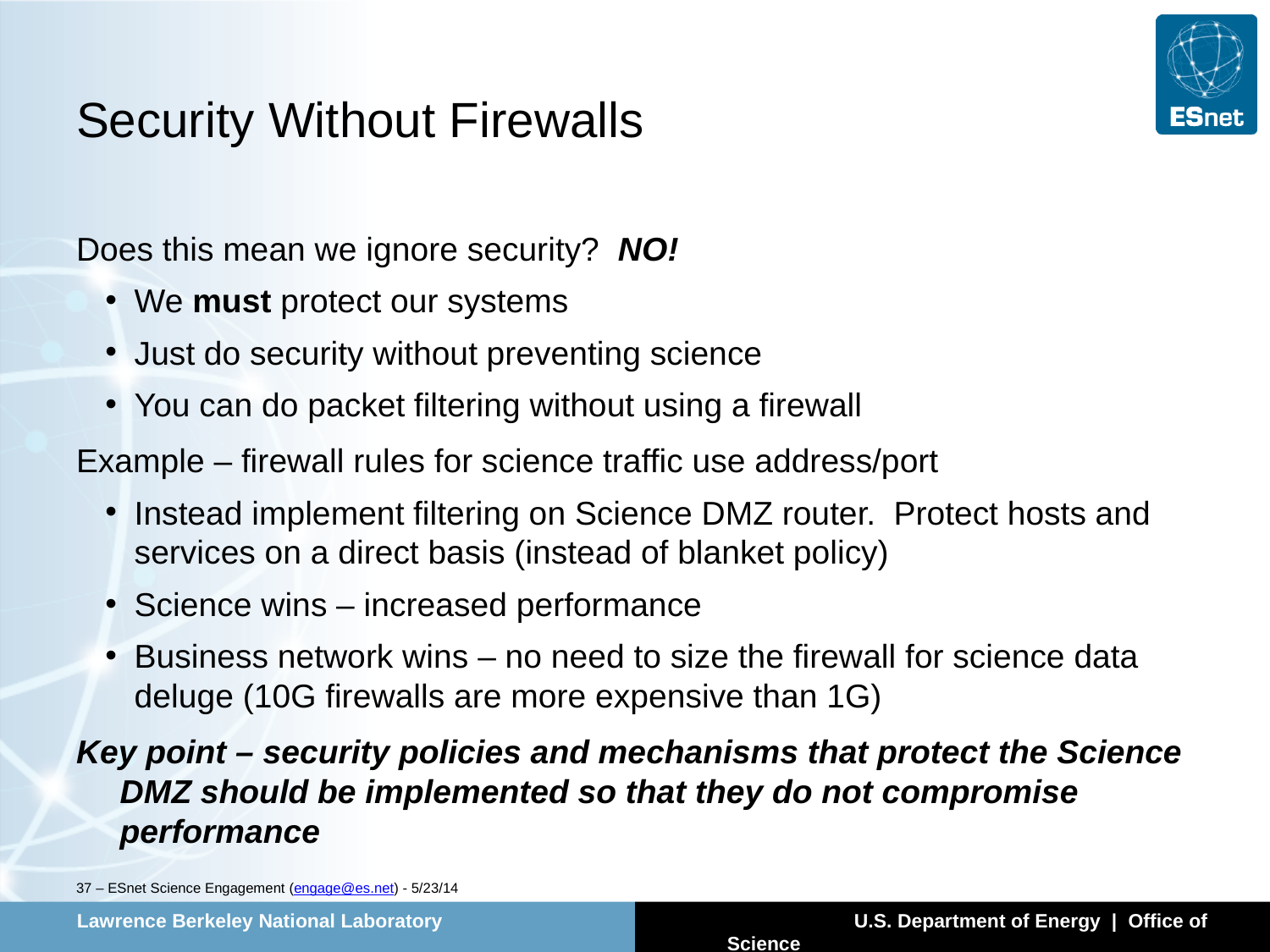

# Security Without Firewalls
Does this mean we ignore security?  NO!
We must protect our systems
Just do security without preventing science
You can do packet filtering without using a firewall
Example – firewall rules for science traffic use address/port
Instead implement filtering on Science DMZ router.  Protect hosts and services on a direct basis (instead of blanket policy)
Science wins – increased performance
Business network wins – no need to size the firewall for science data deluge (10G firewalls are more expensive than 1G)
Key point – security policies and mechanisms that protect the Science DMZ should be implemented so that they do not compromise performance
37 – ESnet Science Engagement (engage@es.net) - 5/23/14